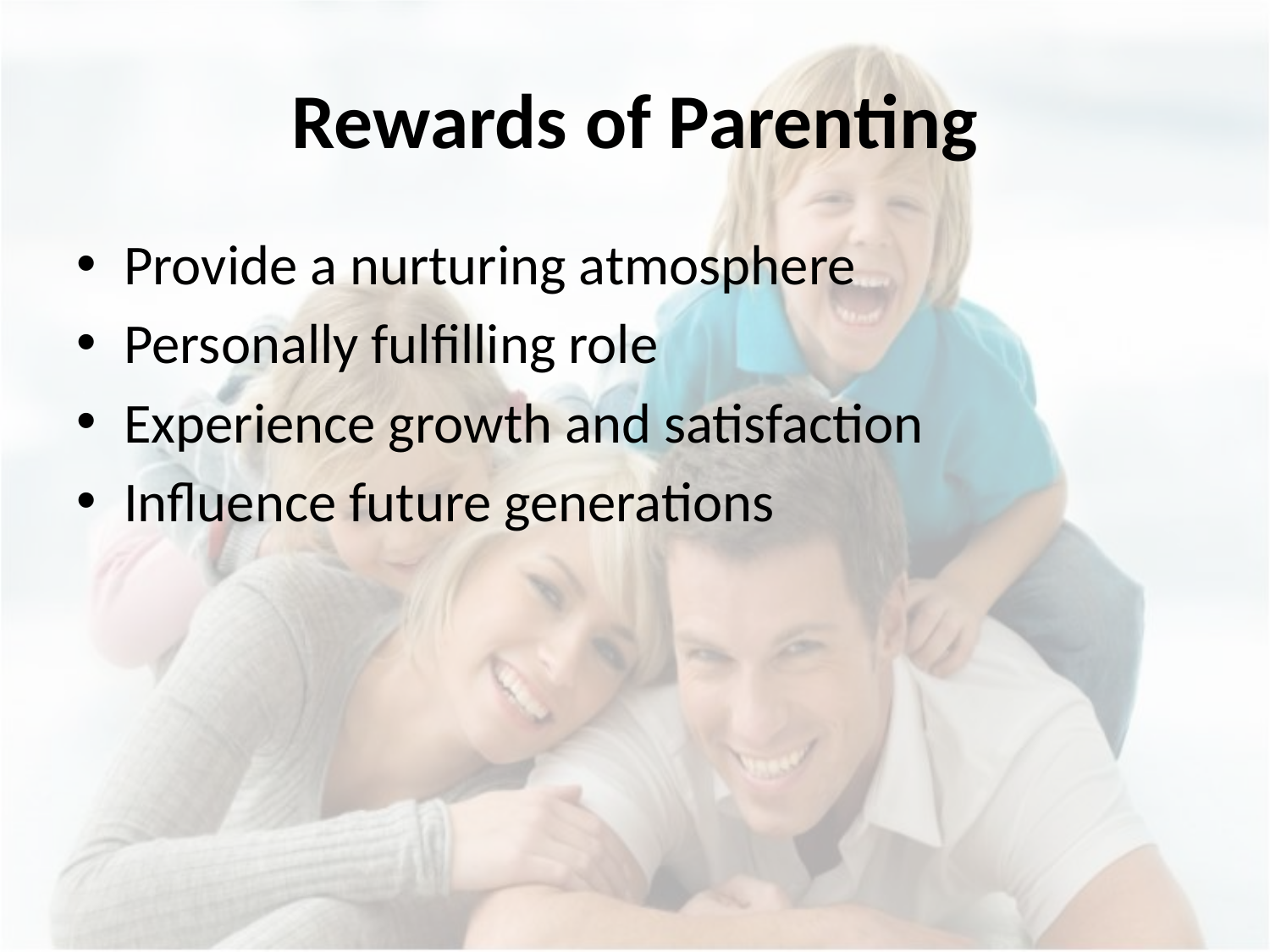

# Rewards of Parenting
Provide a nurturing atmosphere
Personally fulfilling role
Experience growth and satisfaction
Influence future generations